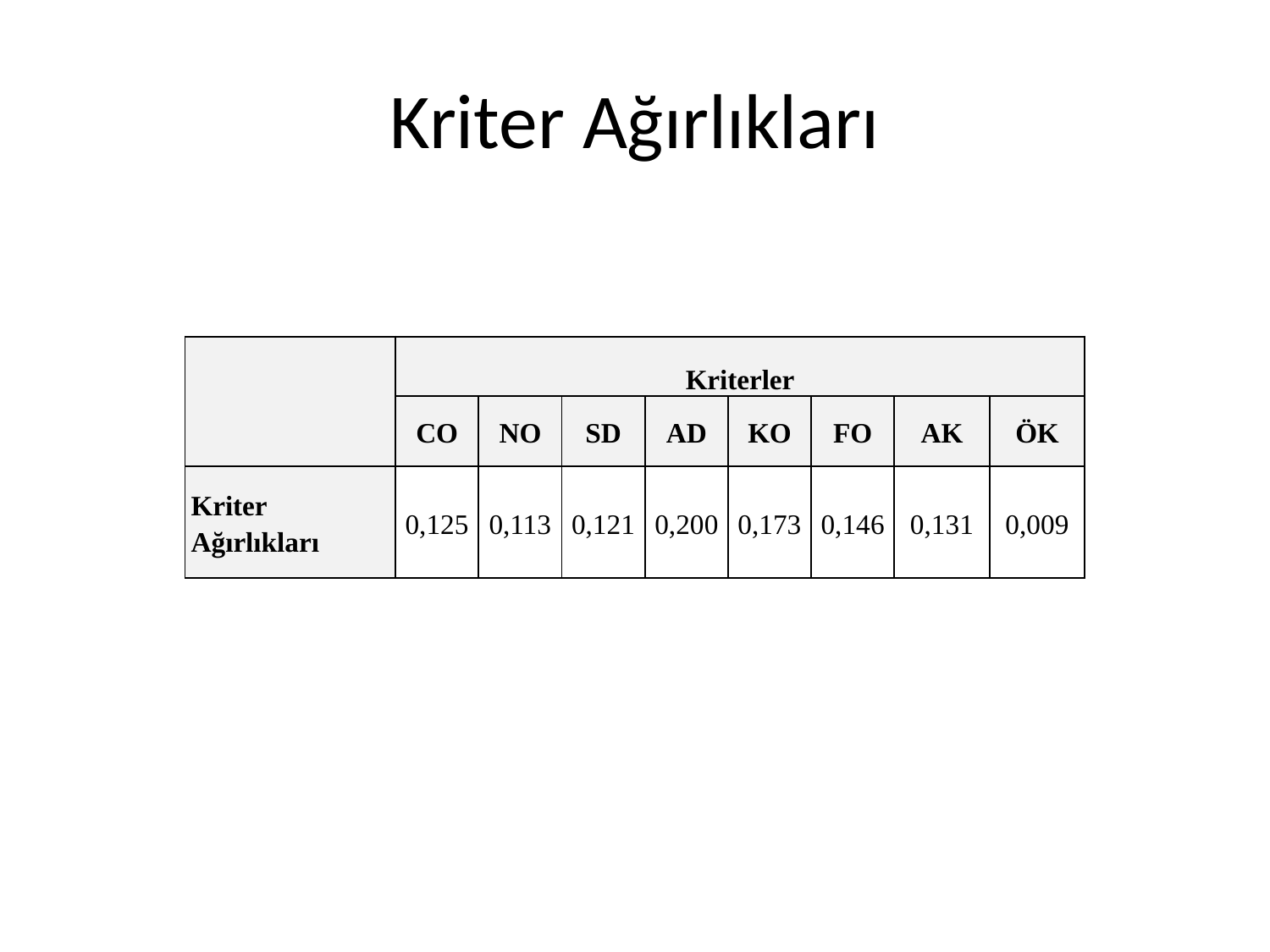

# Kriter Ağırlıkları
|  | Kriterler |  |  |  |  |  |  |  |
| --- | --- | --- | --- | --- | --- | --- | --- | --- |
|  | CO | NO | SD | AD | KO | FO | AK | ÖK |
| Kriter Ağırlıkları | 0,125 | 0,113 | 0,121 | 0,200 | 0,173 | 0,146 | 0,131 | 0,009 |